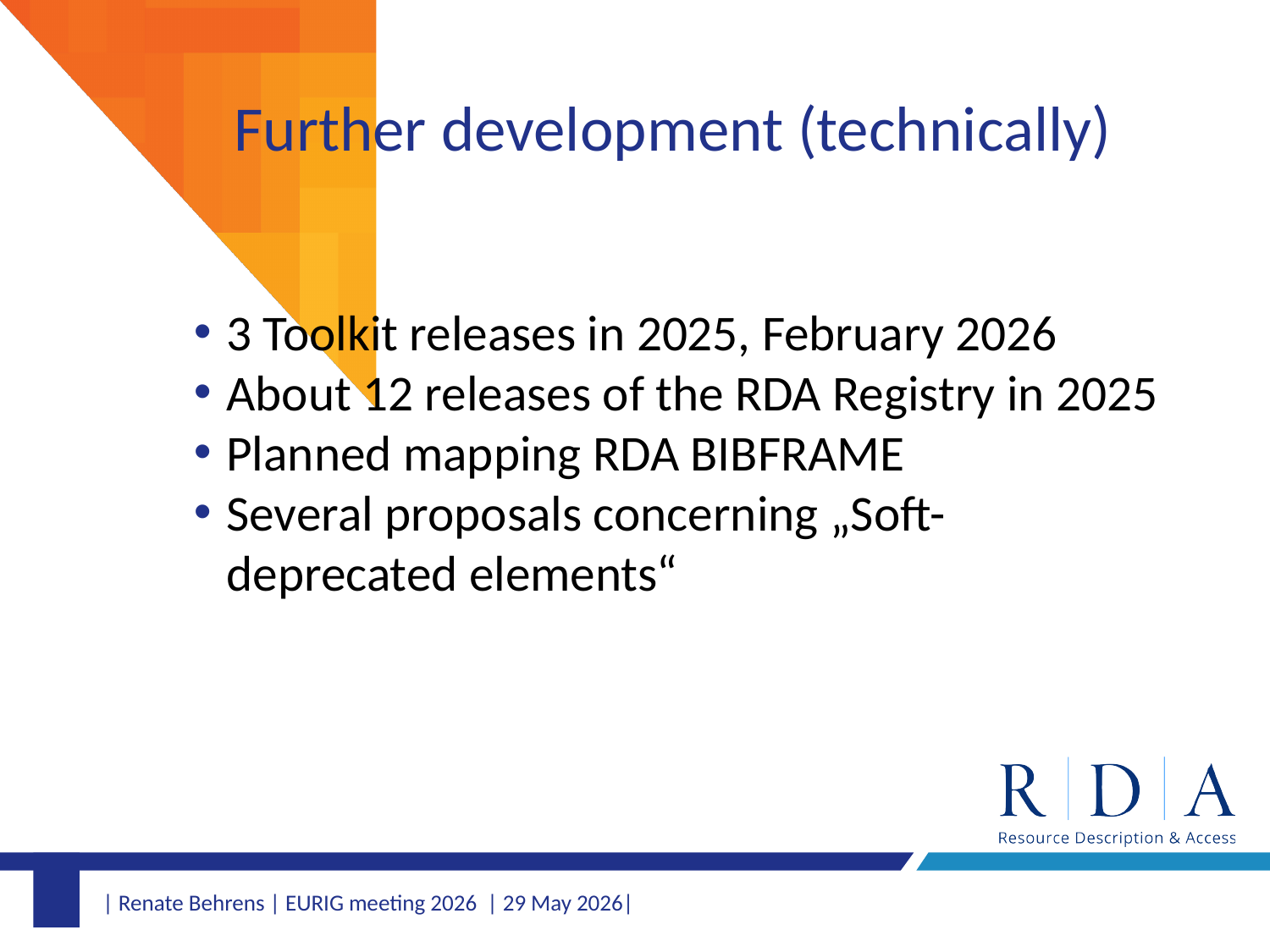

# Further development (technically)
3 Toolkit releases in 2025, February 2026
About 12 releases of the RDA Registry in 2025
Planned mapping RDA BIBFRAME
Several proposals concerning „Soft-deprecated elements“
| Renate Behrens | EURIG meeting 2026  | 29 May 2026|